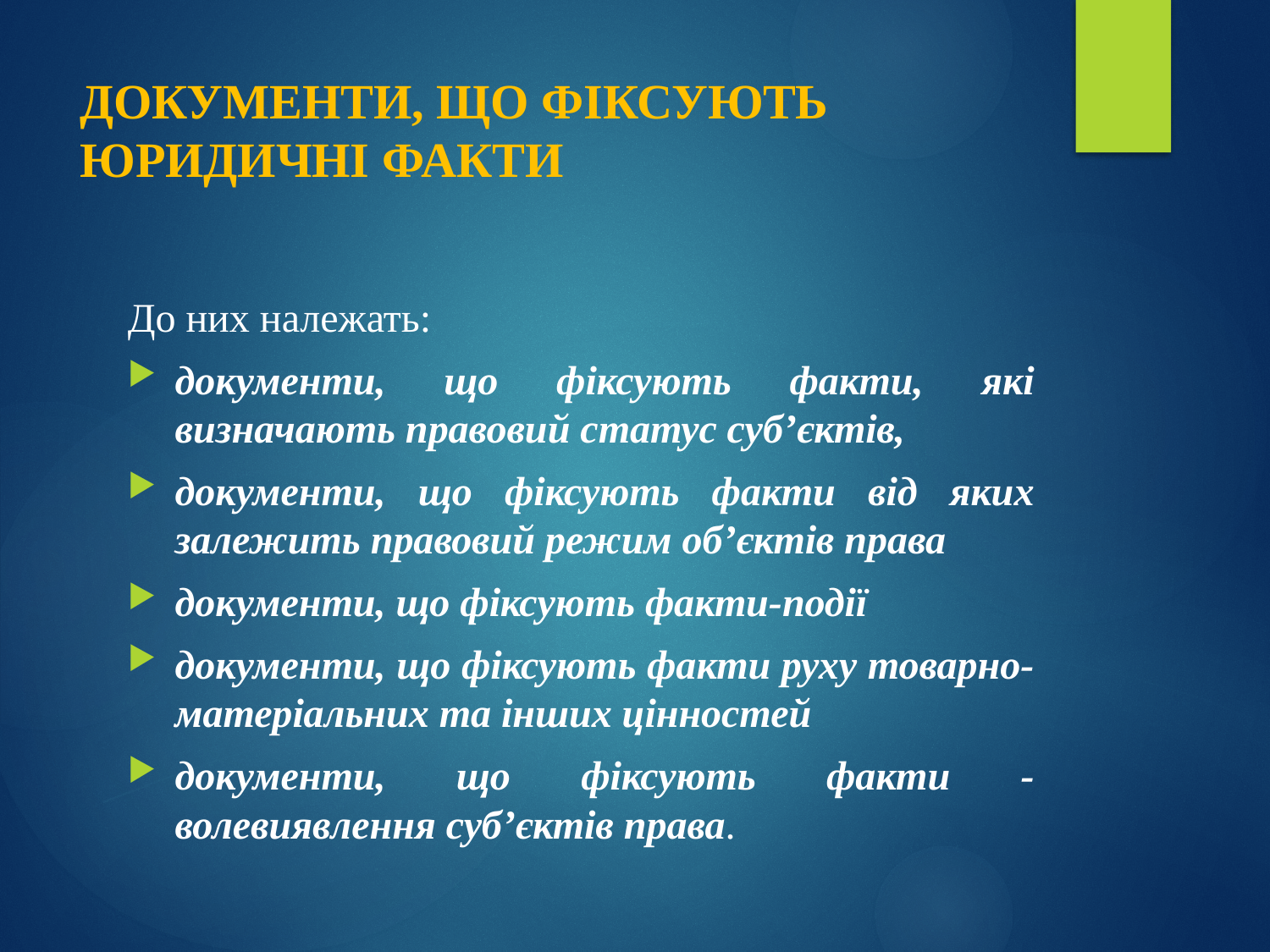

# ДОКУМЕНТИ, ЩО ФІКСУЮТЬ ЮРИДИЧНІ ФАКТИ
До них належать:
документи, що фіксують факти, які визначають правовий статус суб’єктів,
документи, що фіксують факти від яких залежить правовий режим об’єктів права
документи, що фіксують факти-події
документи, що фіксують факти руху товарно- матеріальних та інших цінностей
документи, що фіксують факти - волевиявлення суб’єктів права.